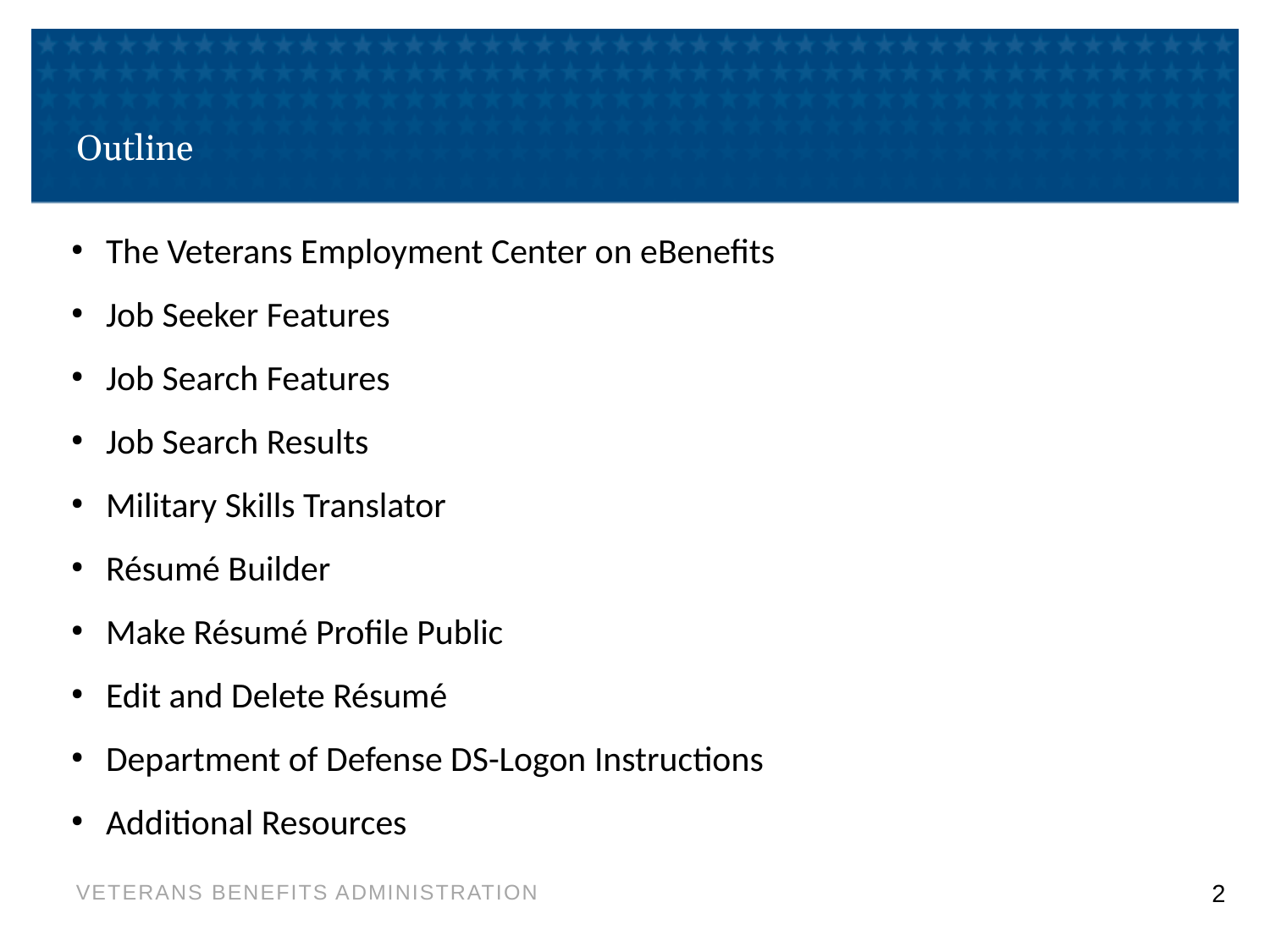

# Outline
The Veterans Employment Center on eBenefits
Job Seeker Features
Job Search Features
Job Search Results
Military Skills Translator
Résumé Builder
Make Résumé Profile Public
Edit and Delete Résumé
Department of Defense DS-Logon Instructions
Additional Resources
2